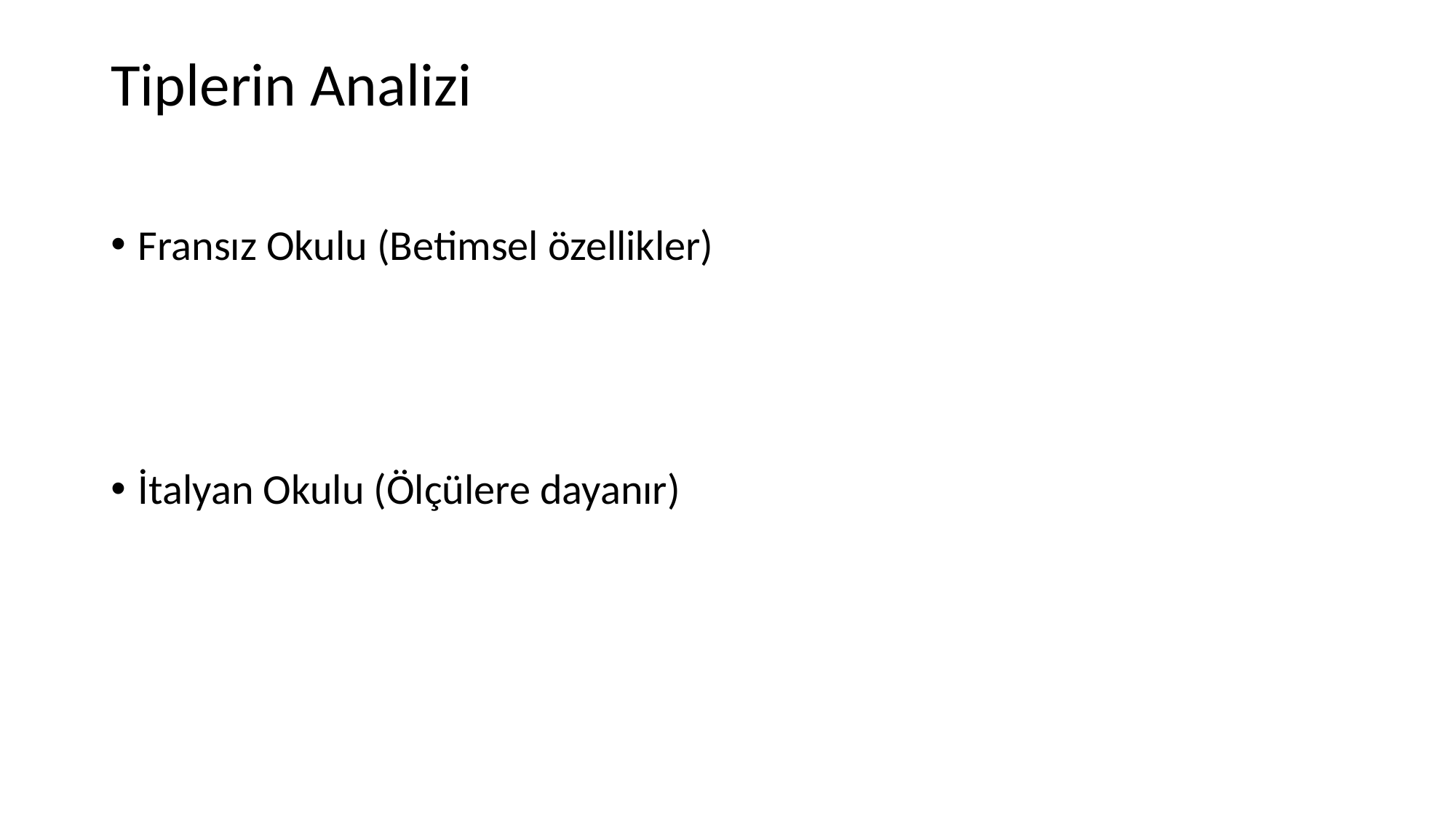

# Tiplerin Analizi
Fransız Okulu (Betimsel özellikler)

İtalyan Okulu (Ölçülere dayanır)